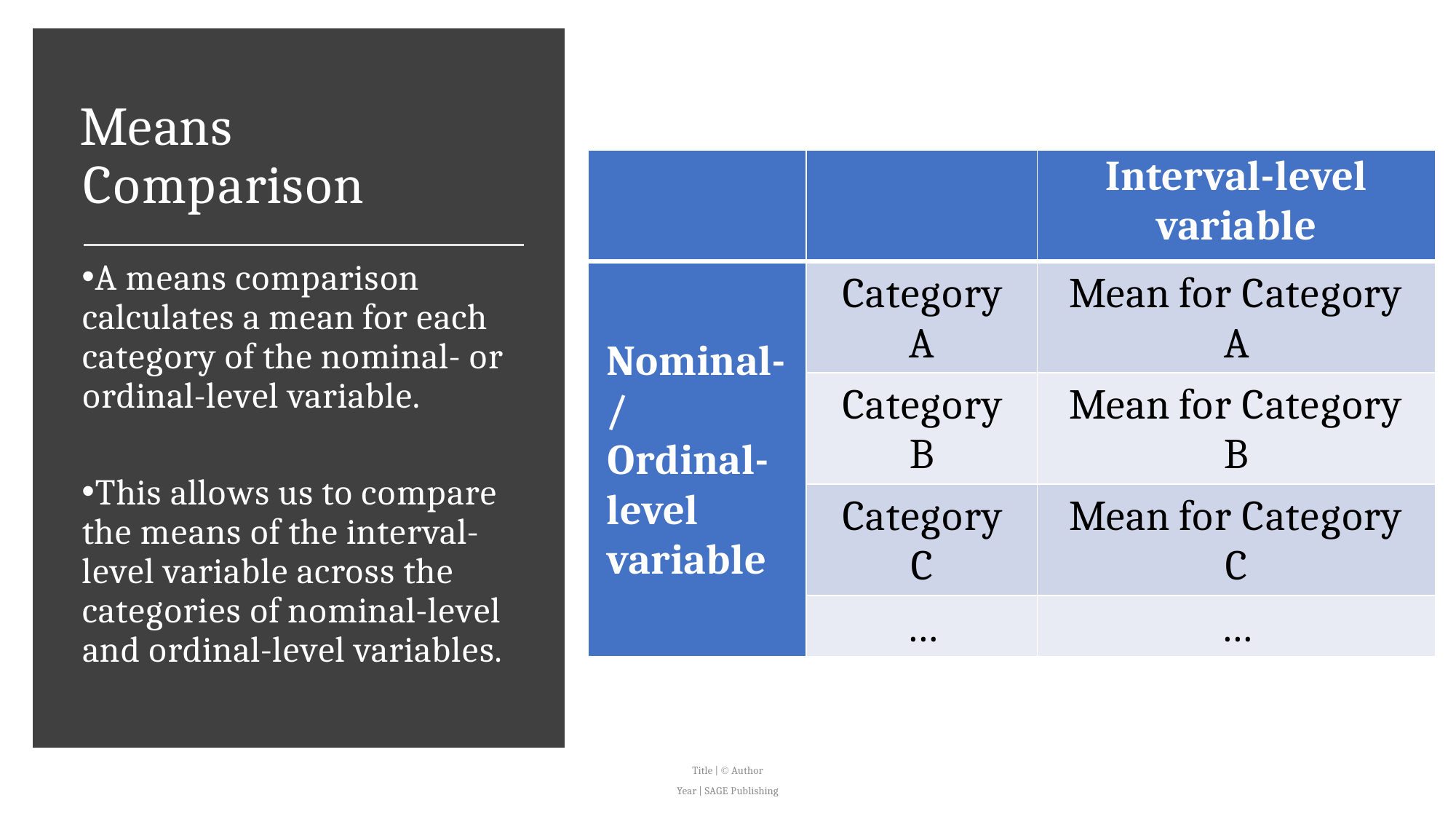

# Means Comparison
|  |  | Interval-level variable |
| --- | --- | --- |
| Nominal-/Ordinal-level variable | Category A | Mean for Category A |
|  | Category B | Mean for Category B |
|  | Category C | Mean for Category C |
|  | … | … |
A means comparison calculates a mean for each category of the nominal- or ordinal-level variable.

This allows us to compare the means of the interval-level variable across the categories of nominal-level and ordinal-level variables.
Title | © Author
Year | SAGE Publishing